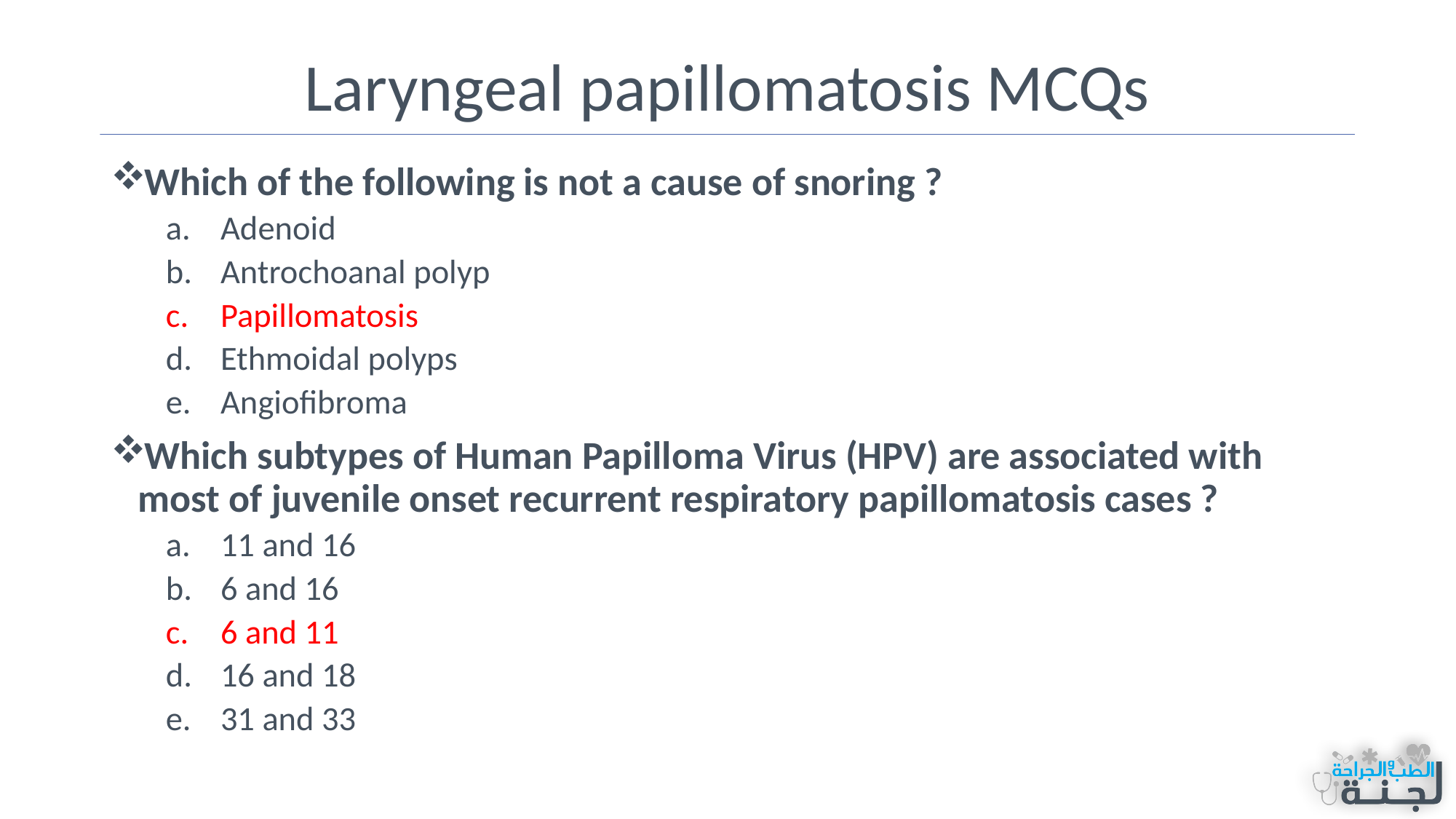

# Laryngeal papillomatosis MCQs
Which of the following is not a cause of snoring ?
Adenoid
Antrochoanal polyp
Papillomatosis
Ethmoidal polyps
Angiofibroma
Which subtypes of Human Papilloma Virus (HPV) are associated with most of juvenile onset recurrent respiratory papillomatosis cases ?
11 and 16
6 and 16
6 and 11
16 and 18
31 and 33